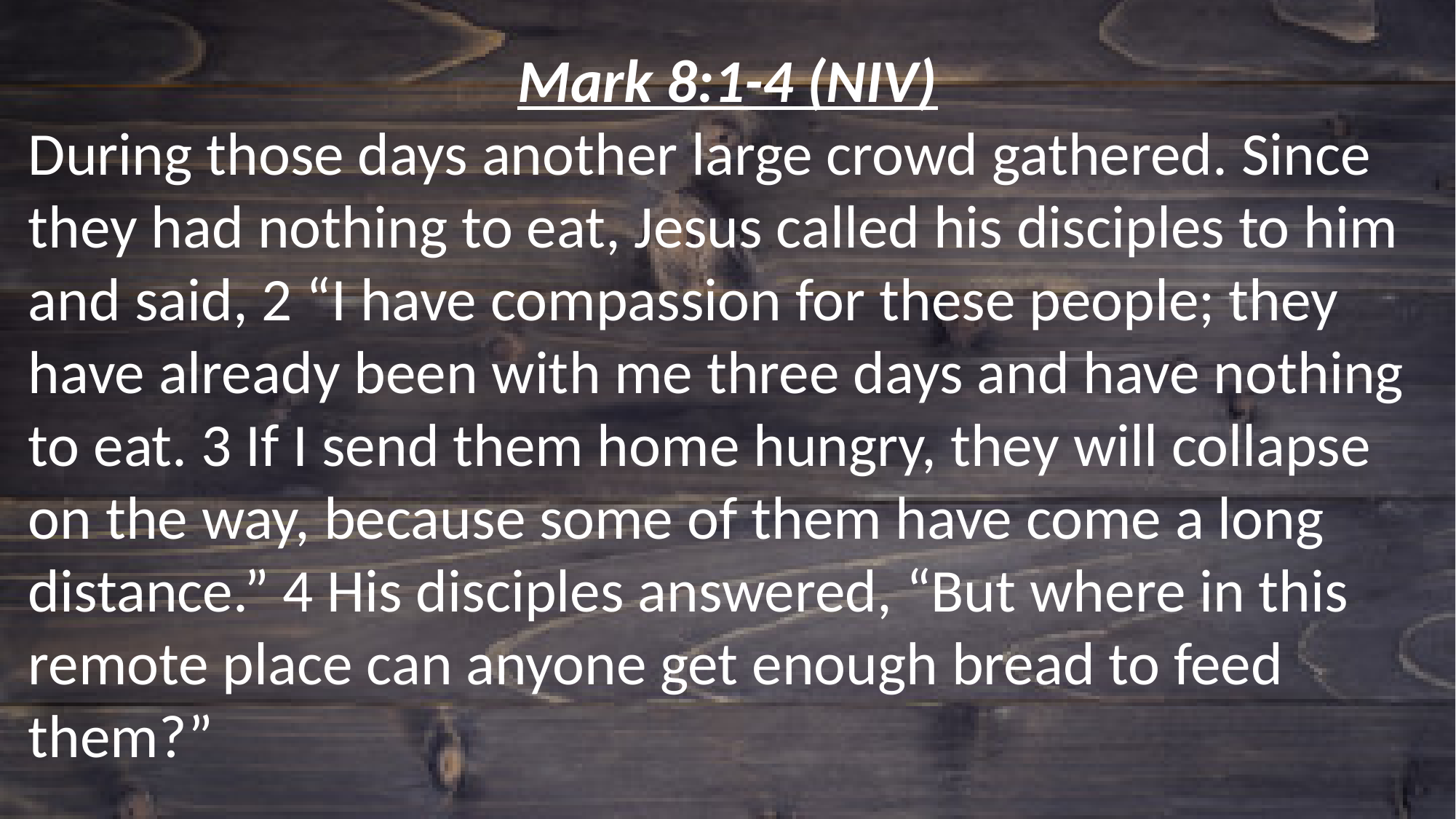

Mark 8:1-4 (NIV)
During those days another large crowd gathered. Since they had nothing to eat, Jesus called his disciples to him and said, 2 “I have compassion for these people; they have already been with me three days and have nothing to eat. 3 If I send them home hungry, they will collapse on the way, because some of them have come a long distance.” 4 His disciples answered, “But where in this remote place can anyone get enough bread to feed them?”